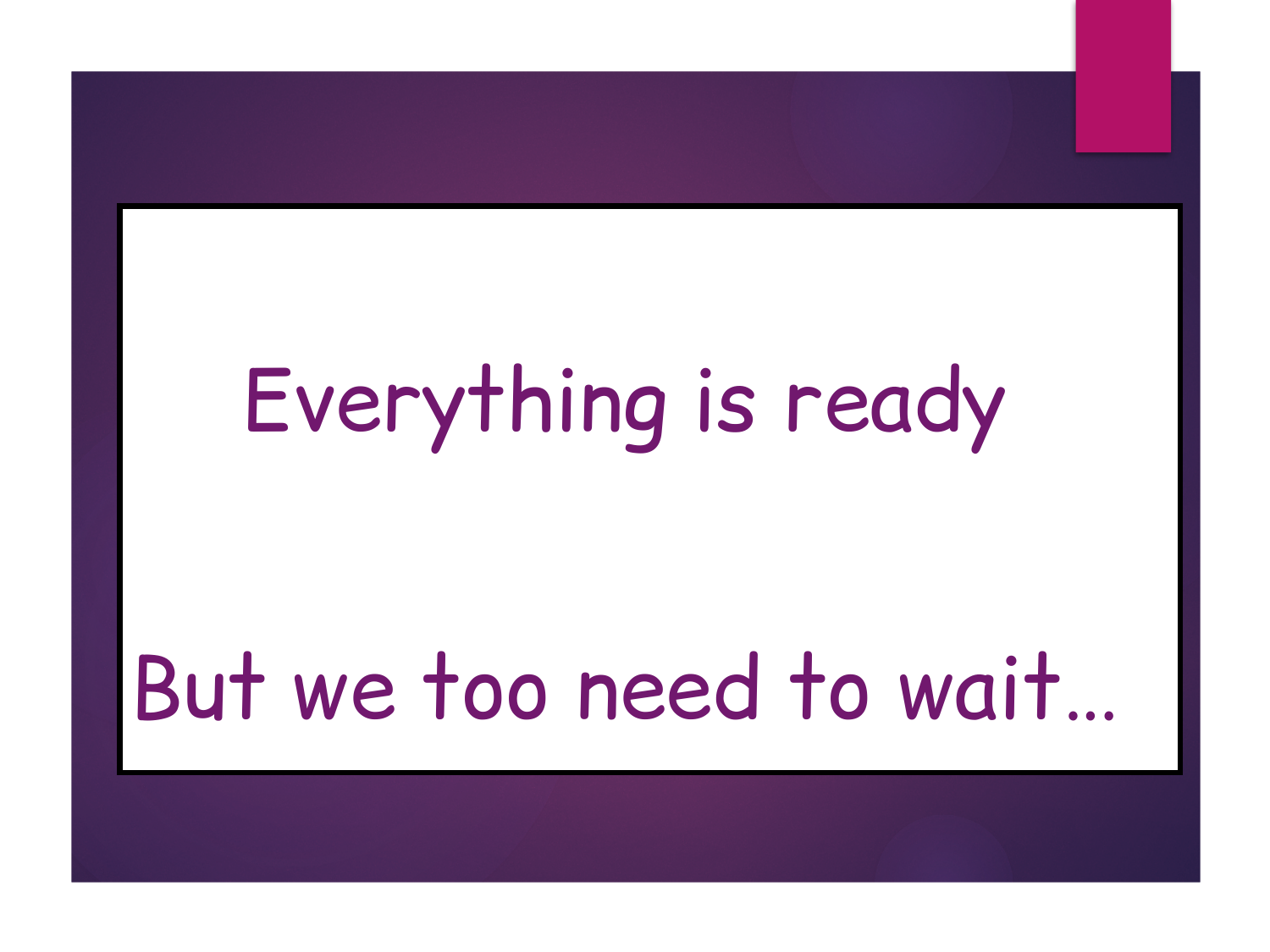

Everything is ready

But we too need to wait…